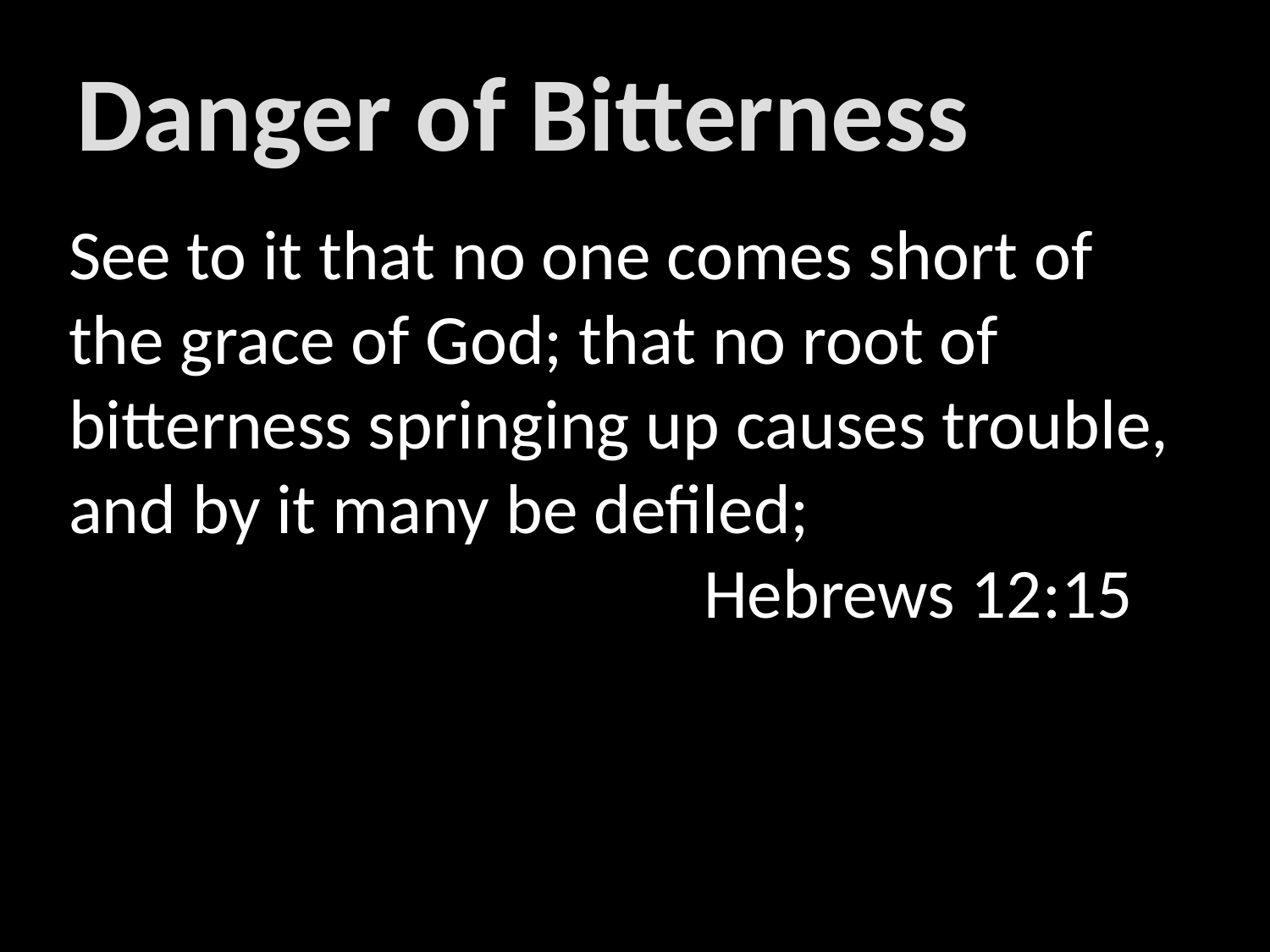

# Danger of Bitterness
	See to it that no one comes short of the grace of God; that no root of bitterness springing up causes trouble, and by it many be defiled; 								Hebrews 12:15